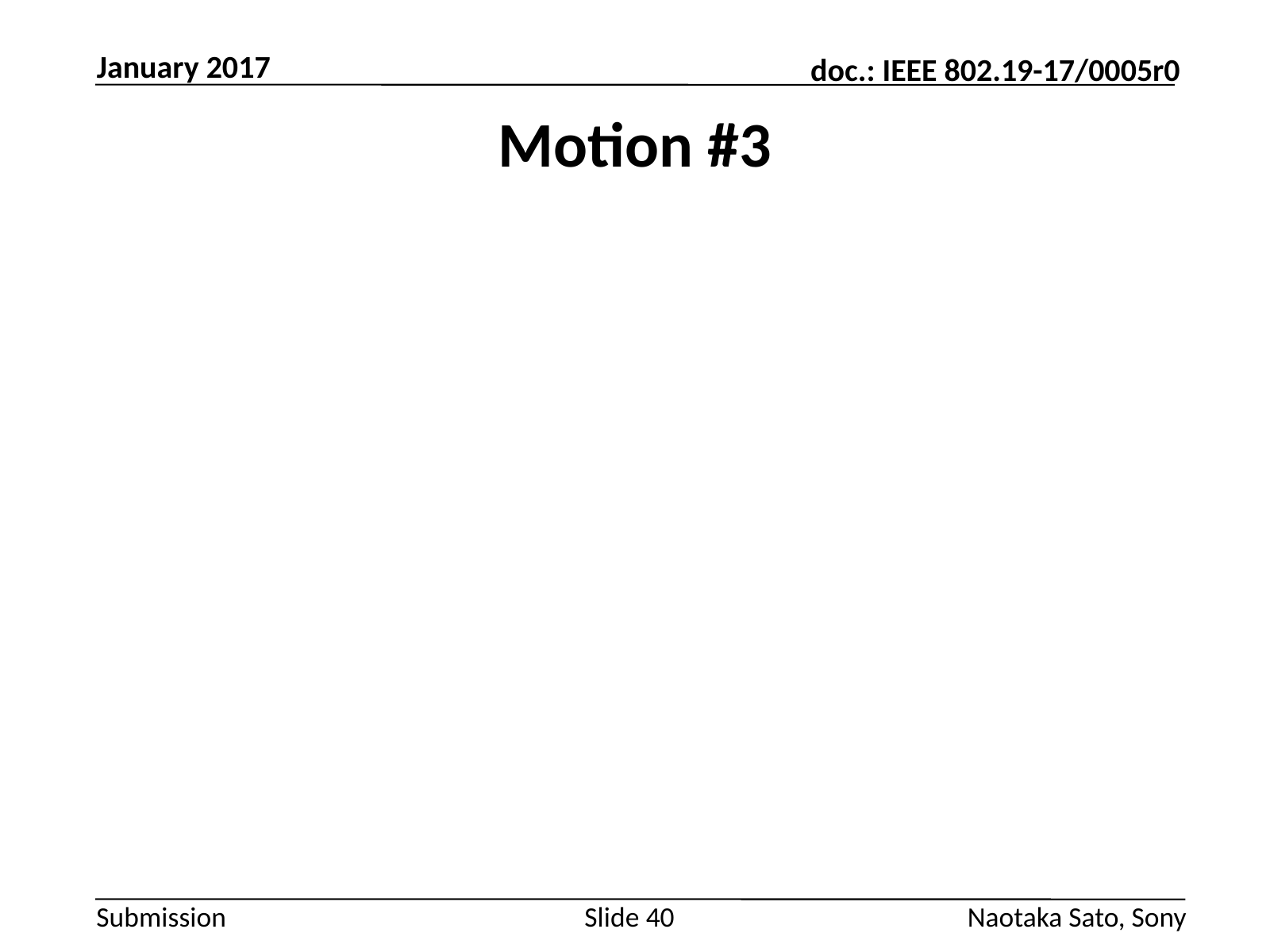

January 2017
# Motion #3

Slide 40
Naotaka Sato, Sony